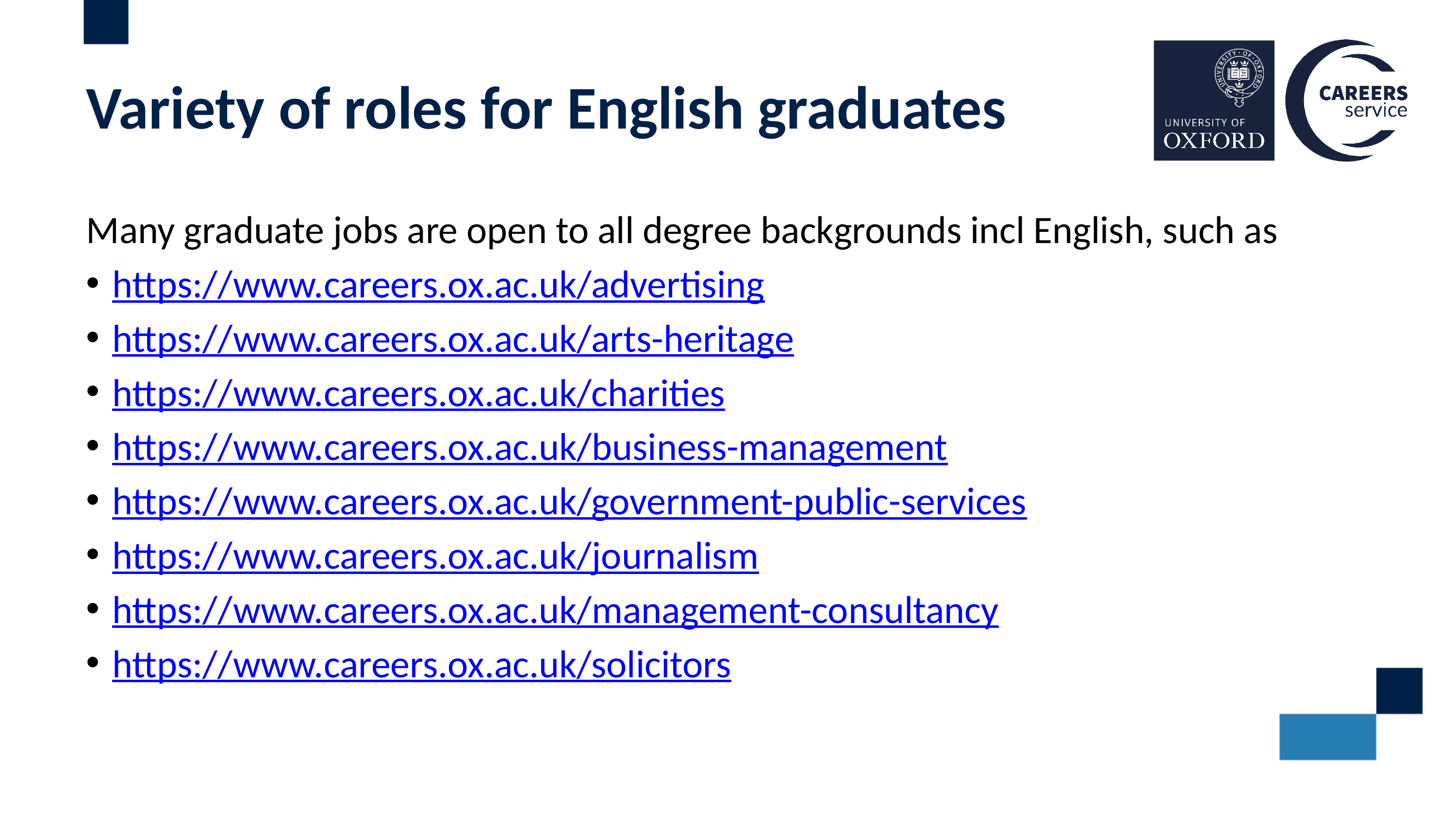

# Variety of roles for English graduates
Many graduate jobs are open to all degree backgrounds incl English, such as
https://www.careers.ox.ac.uk/advertising
https://www.careers.ox.ac.uk/arts-heritage
https://www.careers.ox.ac.uk/charities
https://www.careers.ox.ac.uk/business-management
https://www.careers.ox.ac.uk/government-public-services
https://www.careers.ox.ac.uk/journalism
https://www.careers.ox.ac.uk/management-consultancy
https://www.careers.ox.ac.uk/solicitors